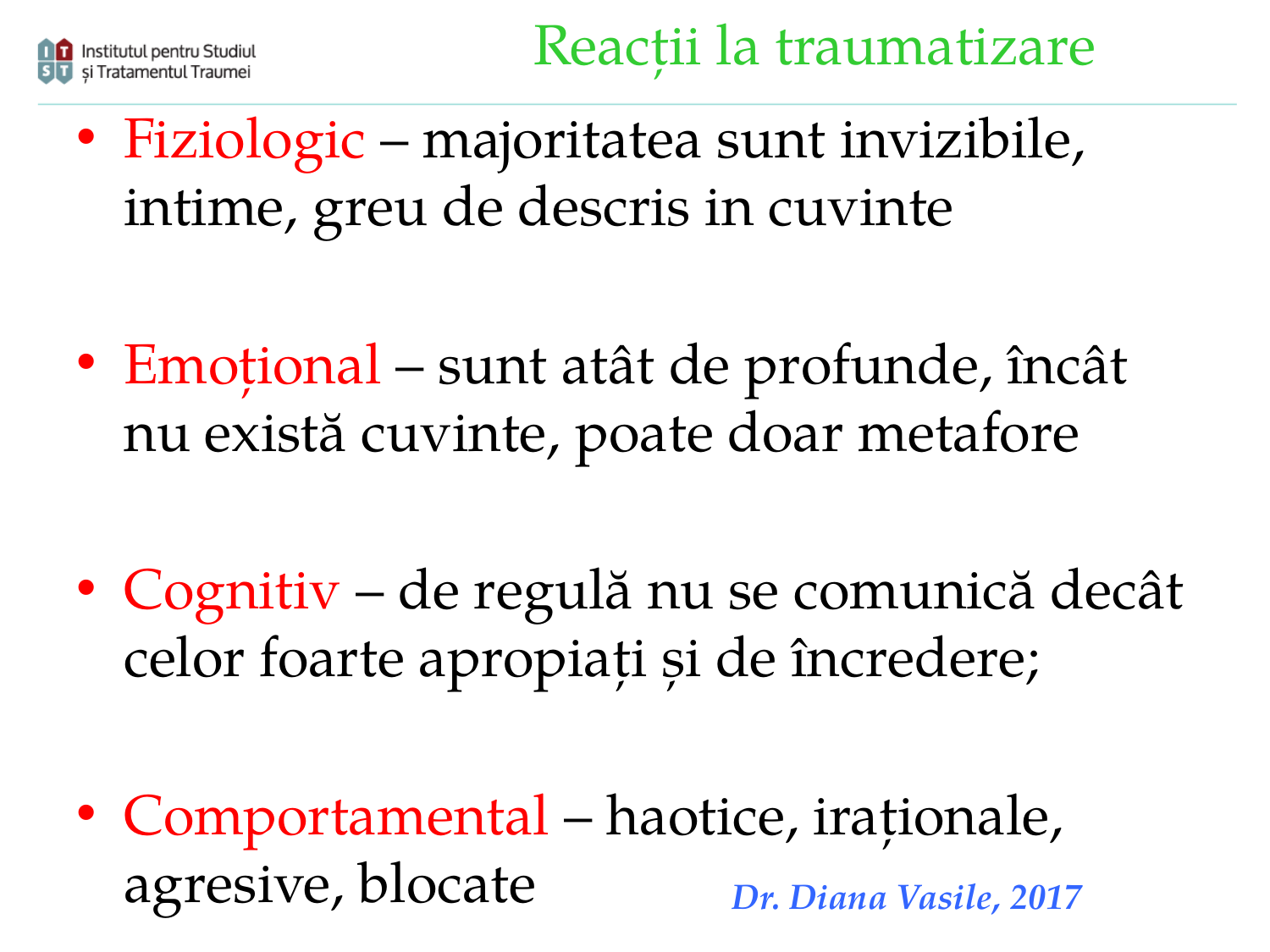

# Reacţii la traumatizare
Fiziologic – majoritatea sunt invizibile, intime, greu de descris in cuvinte

Emoţional – sunt atât de profunde, încât nu există cuvinte, poate doar metafore

Cognitiv – de regulă nu se comunică decât celor foarte apropiați și de încredere;

Comportamental – haotice, iraționale, agresive, blocate

Dr. Diana Vasile, 2017